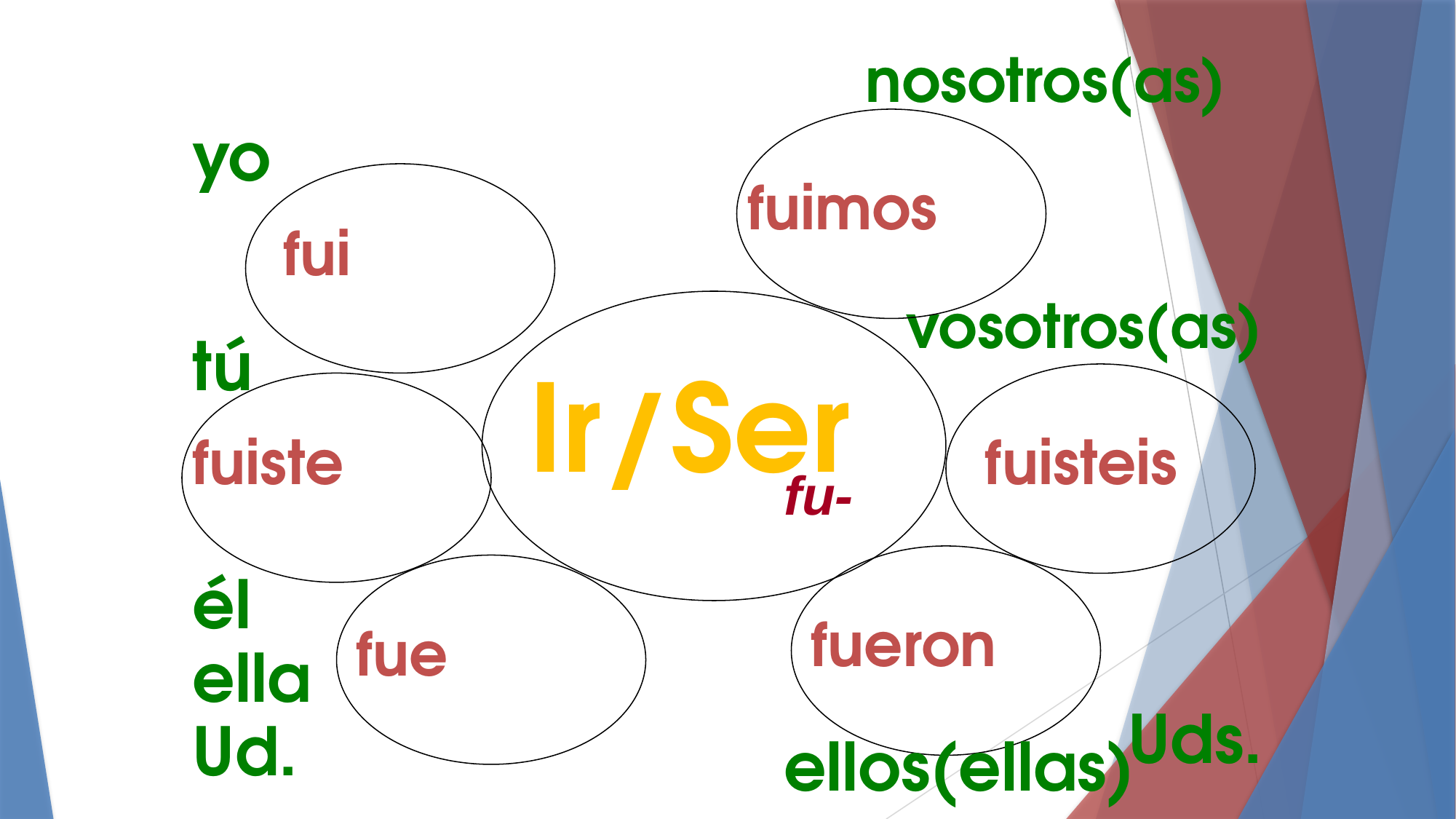

nosotros(as)
yo

fuimos
fui
vosotros(as)

tú
Ir/Ser

fuiste
fuisteis
fu-

él
ella
Ud.
fueron
fue
Uds.
ellos(ellas)